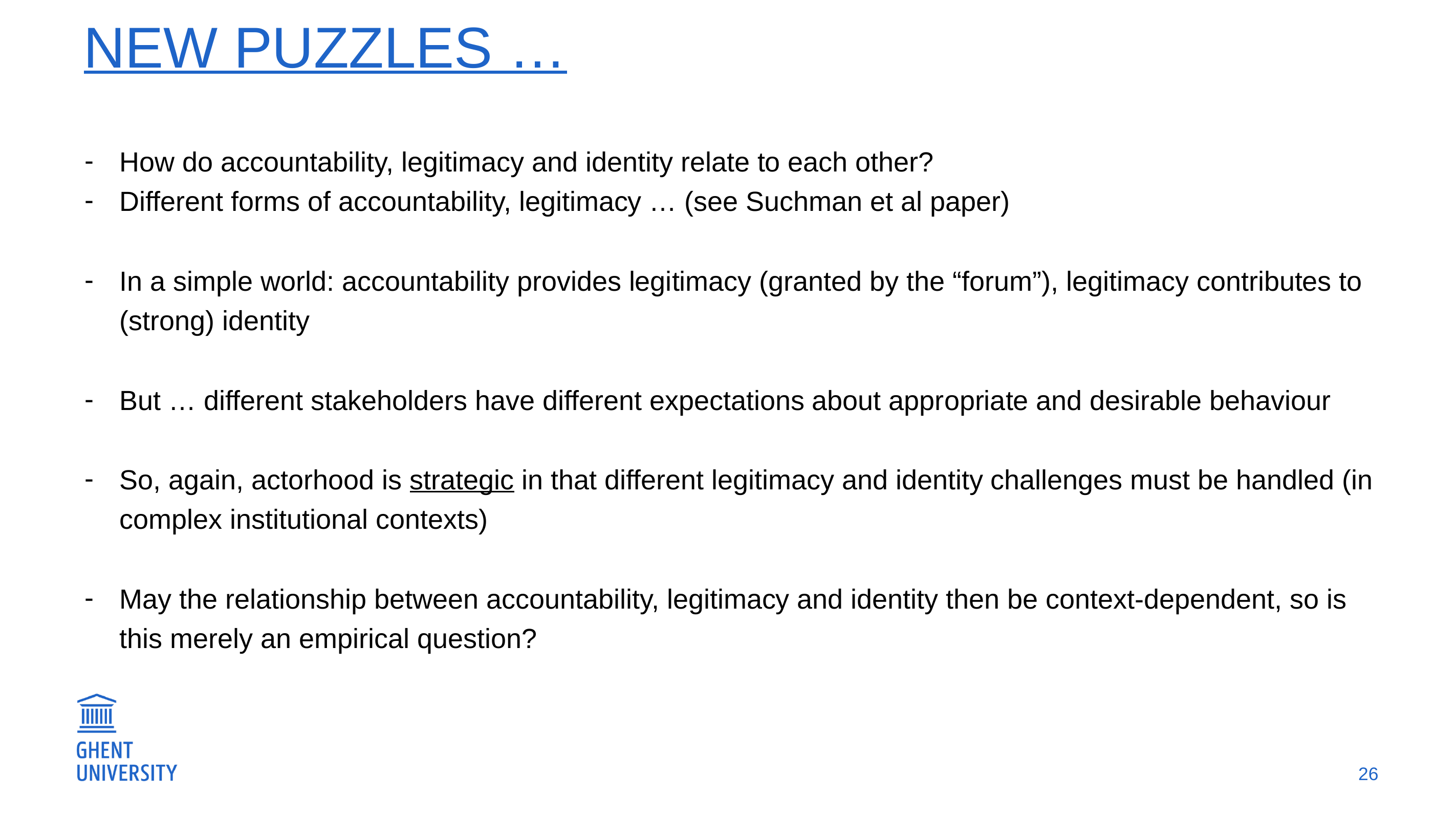

# NEW puzzles …

How do accountability, legitimacy and identity relate to each other?
Different forms of accountability, legitimacy … (see Suchman et al paper)

In a simple world: accountability provides legitimacy (granted by the “forum”), legitimacy contributes to (strong) identity

But … different stakeholders have different expectations about appropriate and desirable behaviour

So, again, actorhood is strategic in that different legitimacy and identity challenges must be handled (in complex institutional contexts)

May the relationship between accountability, legitimacy and identity then be context-dependent, so is this merely an empirical question?
26